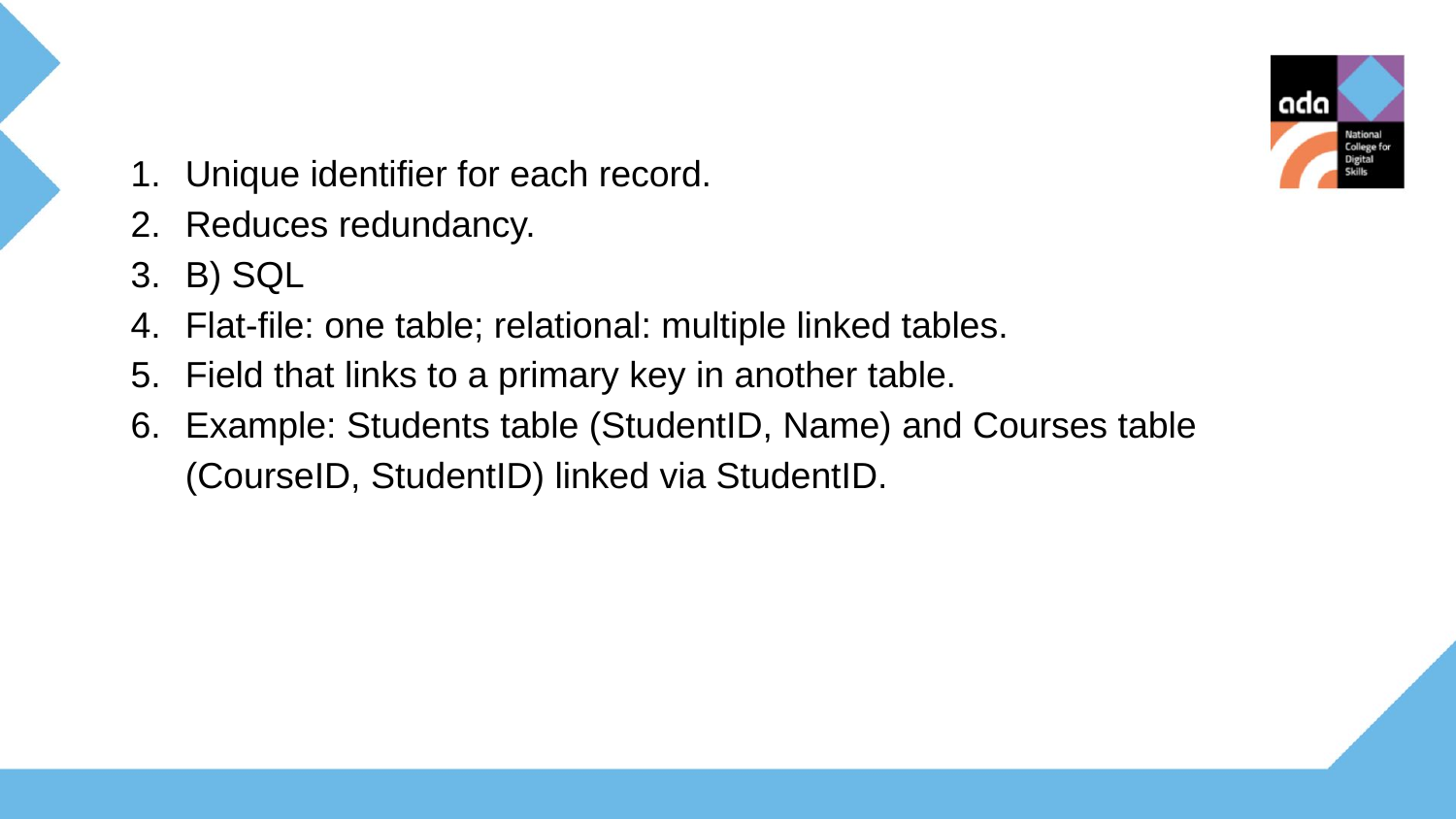

Unique identifier for each record.
Reduces redundancy.
B) SQL
Flat-file: one table; relational: multiple linked tables.
Field that links to a primary key in another table.
Example: Students table (StudentID, Name) and Courses table (CourseID, StudentID) linked via StudentID.